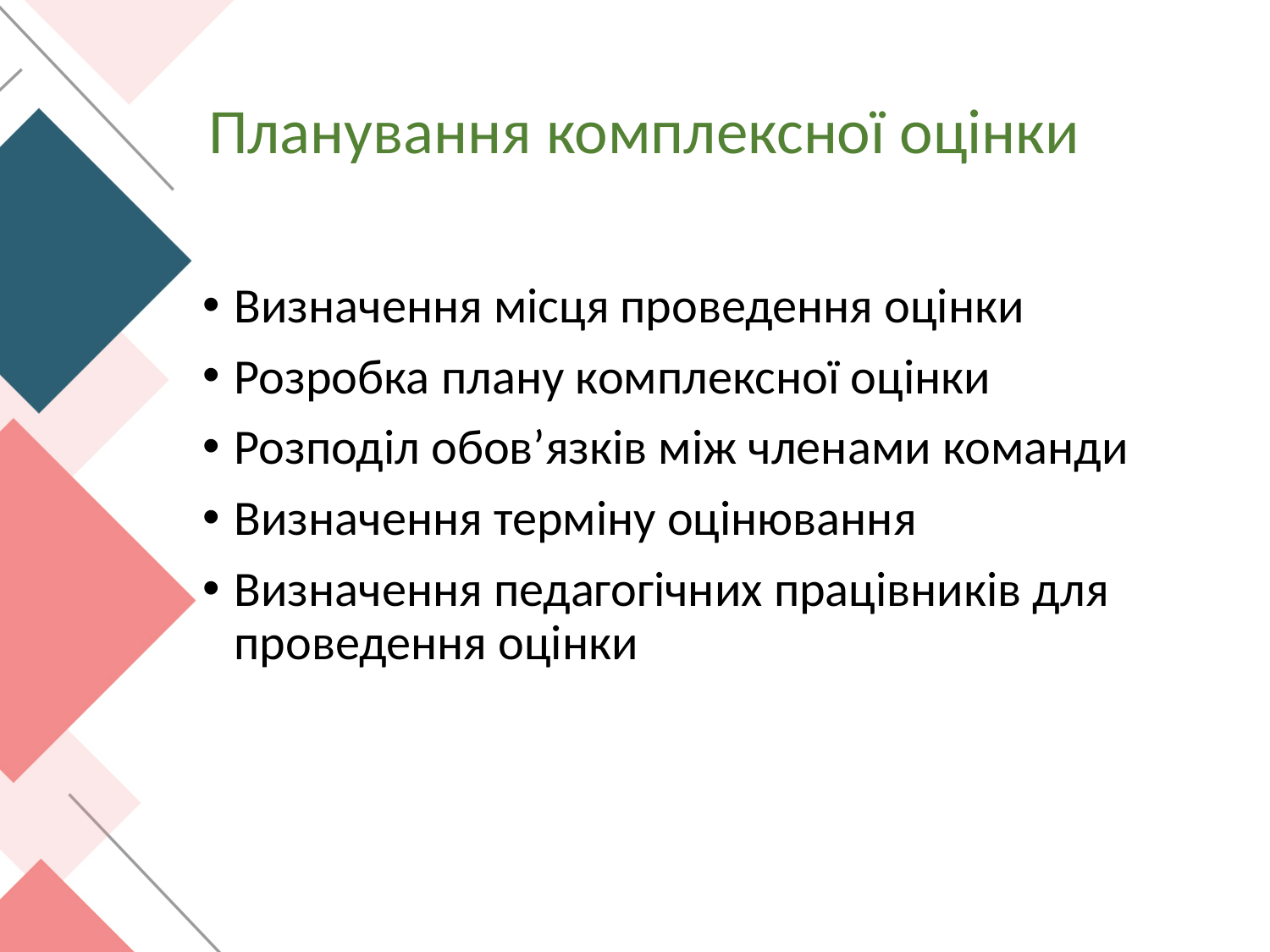

# Планування комплексної оцінки
Визначення місця проведення оцінки
Розробка плану комплексної оцінки
Розподіл обов’язків між членами команди
Визначення терміну оцінювання
Визначення педагогічних працівників для проведення оцінки